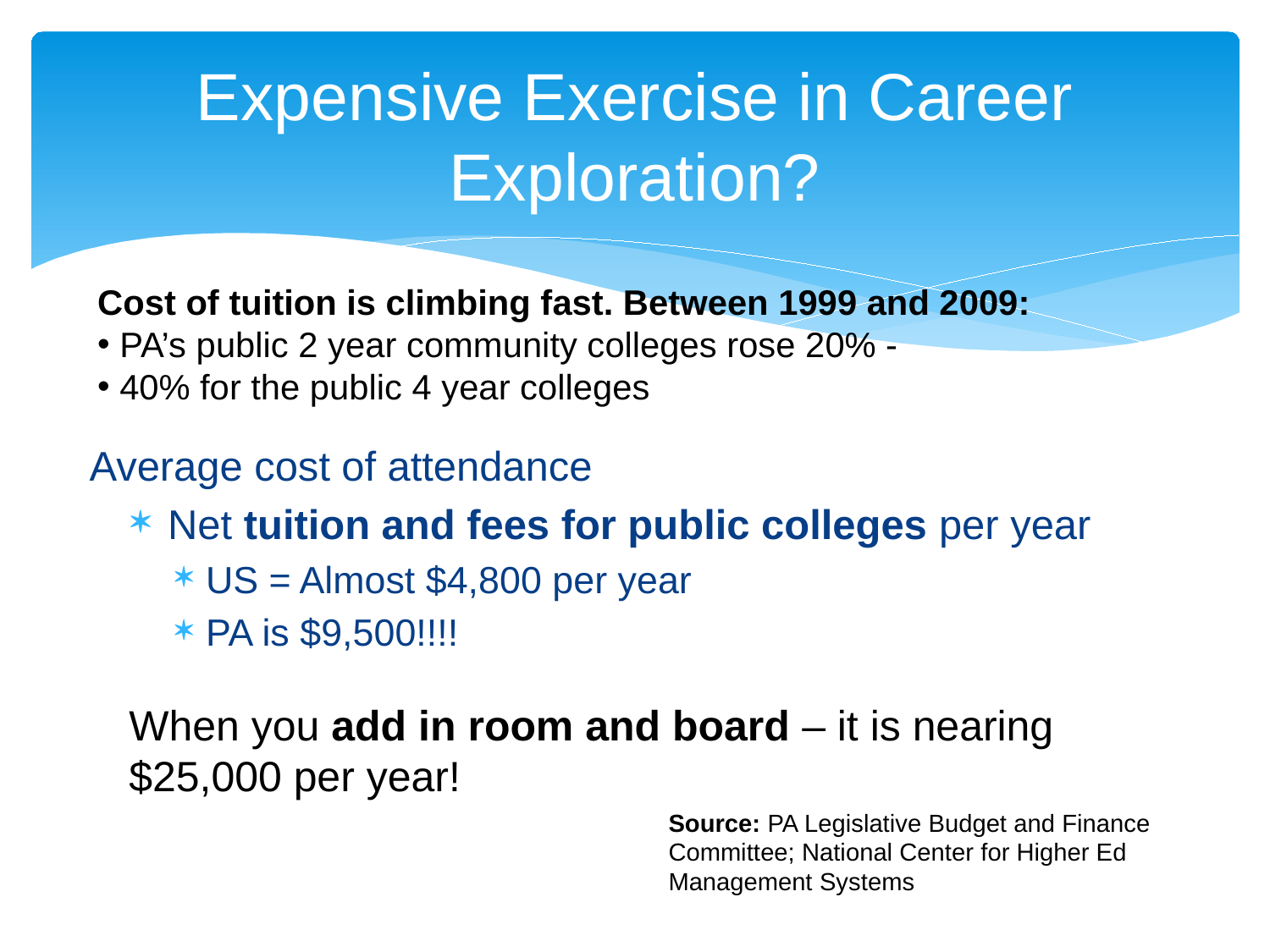

# Expensive Exercise in Career Exploration?
Cost of tuition is climbing fast. Between 1999 and 2009:
 PA’s public 2 year community colleges rose 20% -
 40% for the public 4 year colleges
Average cost of attendance
Net tuition and fees for public colleges per year
US = Almost $4,800 per year
PA is $9,500!!!!
When you add in room and board – it is nearing $25,000 per year!
Source: PA Legislative Budget and Finance Committee; National Center for Higher Ed Management Systems